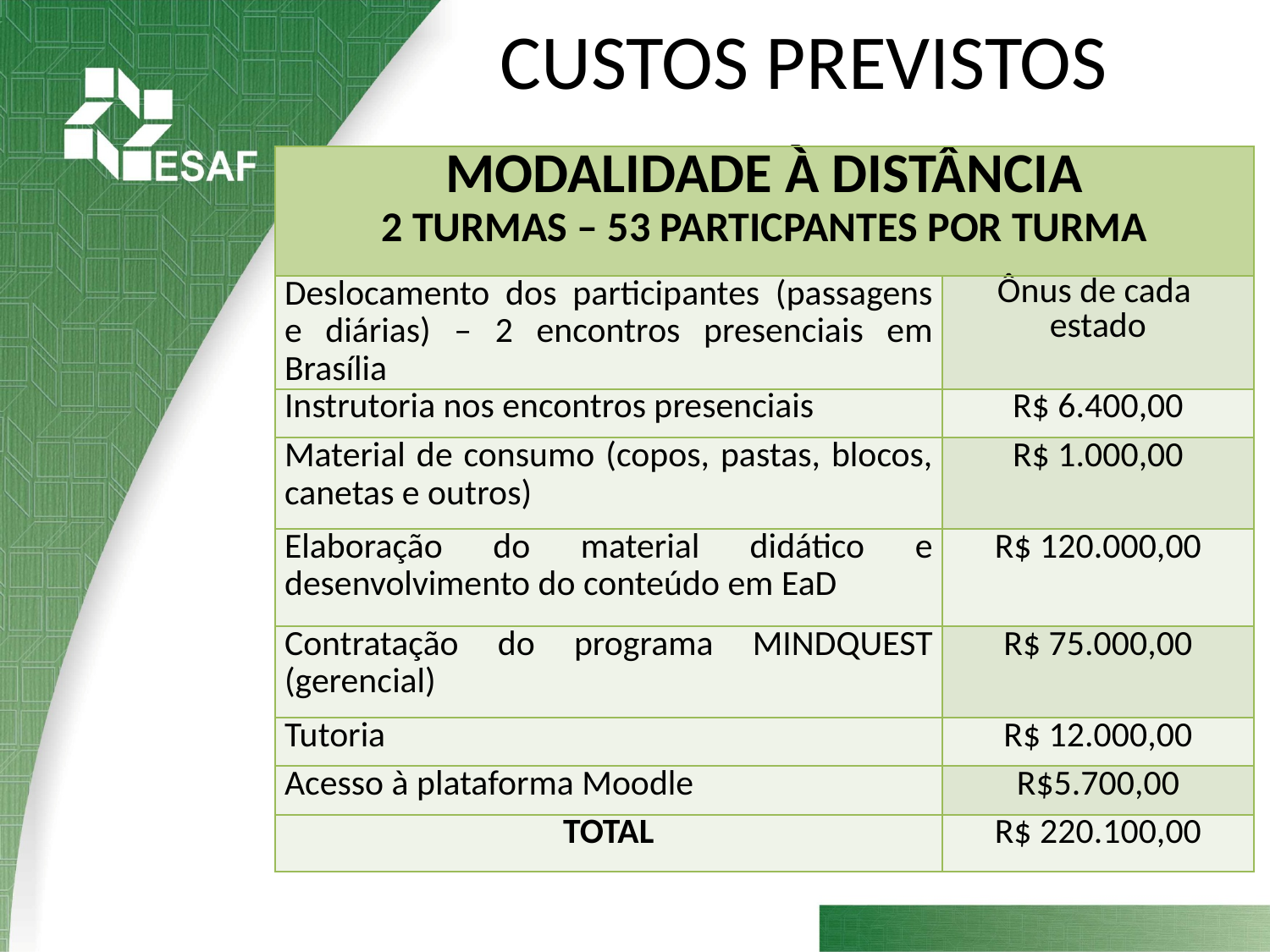

# CUSTOS PREVISTOS
| MODALIDADE À DISTÂNCIA 2 TURMAS – 53 PARTICPANTES POR TURMA |  |
| --- | --- |
| Deslocamento dos participantes (passagens e diárias) – 2 encontros presenciais em Brasília | Ônus de cada estado |
| Instrutoria nos encontros presenciais | R$ 6.400,00 |
| Material de consumo (copos, pastas, blocos, canetas e outros) | R$ 1.000,00 |
| Elaboração do material didático e desenvolvimento do conteúdo em EaD | R$ 120.000,00 |
| Contratação do programa MINDQUEST (gerencial) | R$ 75.000,00 |
| Tutoria | R$ 12.000,00 |
| Acesso à plataforma Moodle | R$5.700,00 |
| TOTAL | R$ 220.100,00 |